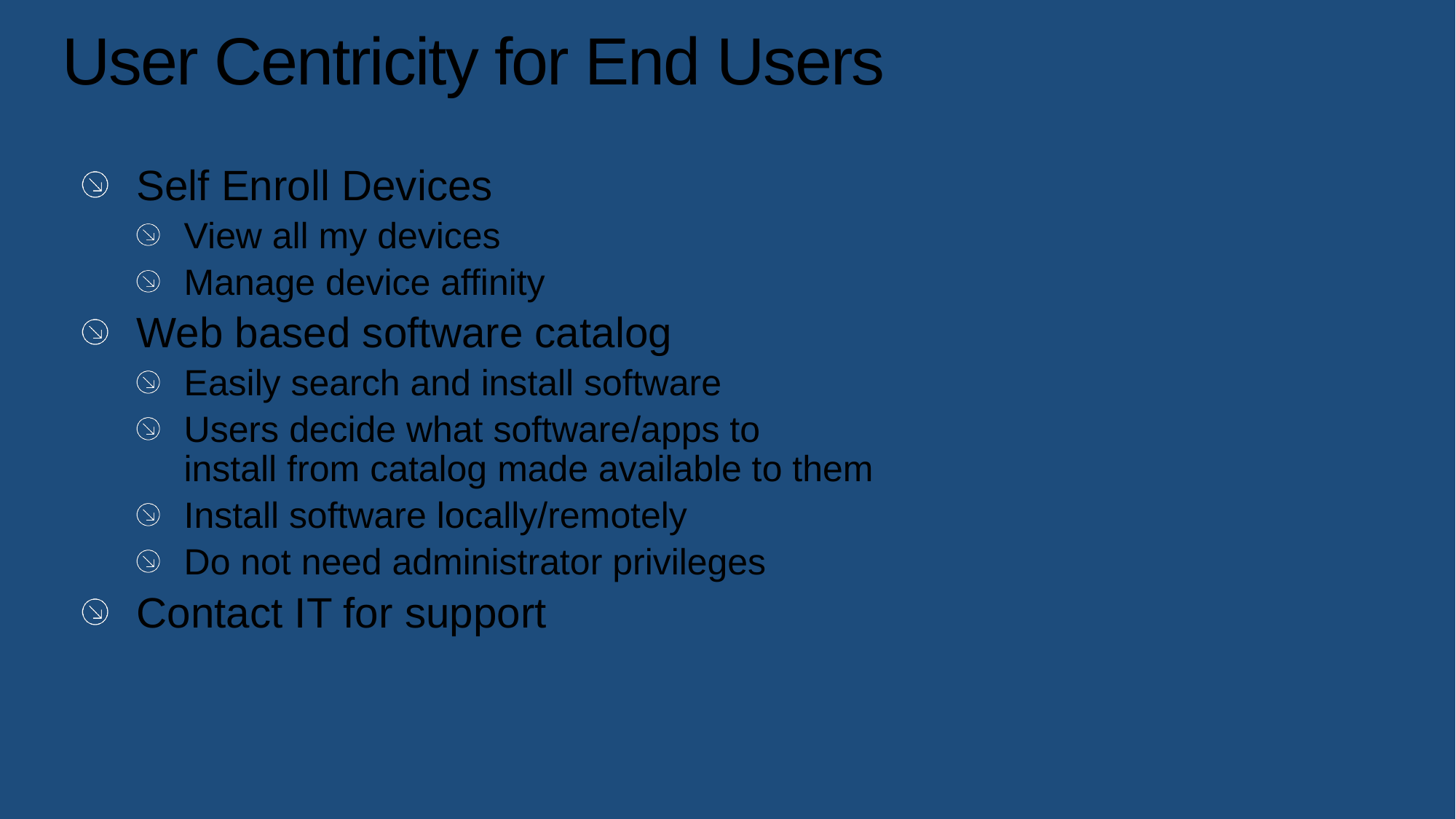

# User Centricity for End Users
Self Enroll Devices
View all my devices
Manage device affinity
Web based software catalog
Easily search and install software
Users decide what software/apps to
install from catalog made available to them
Install software locally/remotely
Do not need administrator privileges
Contact IT for support